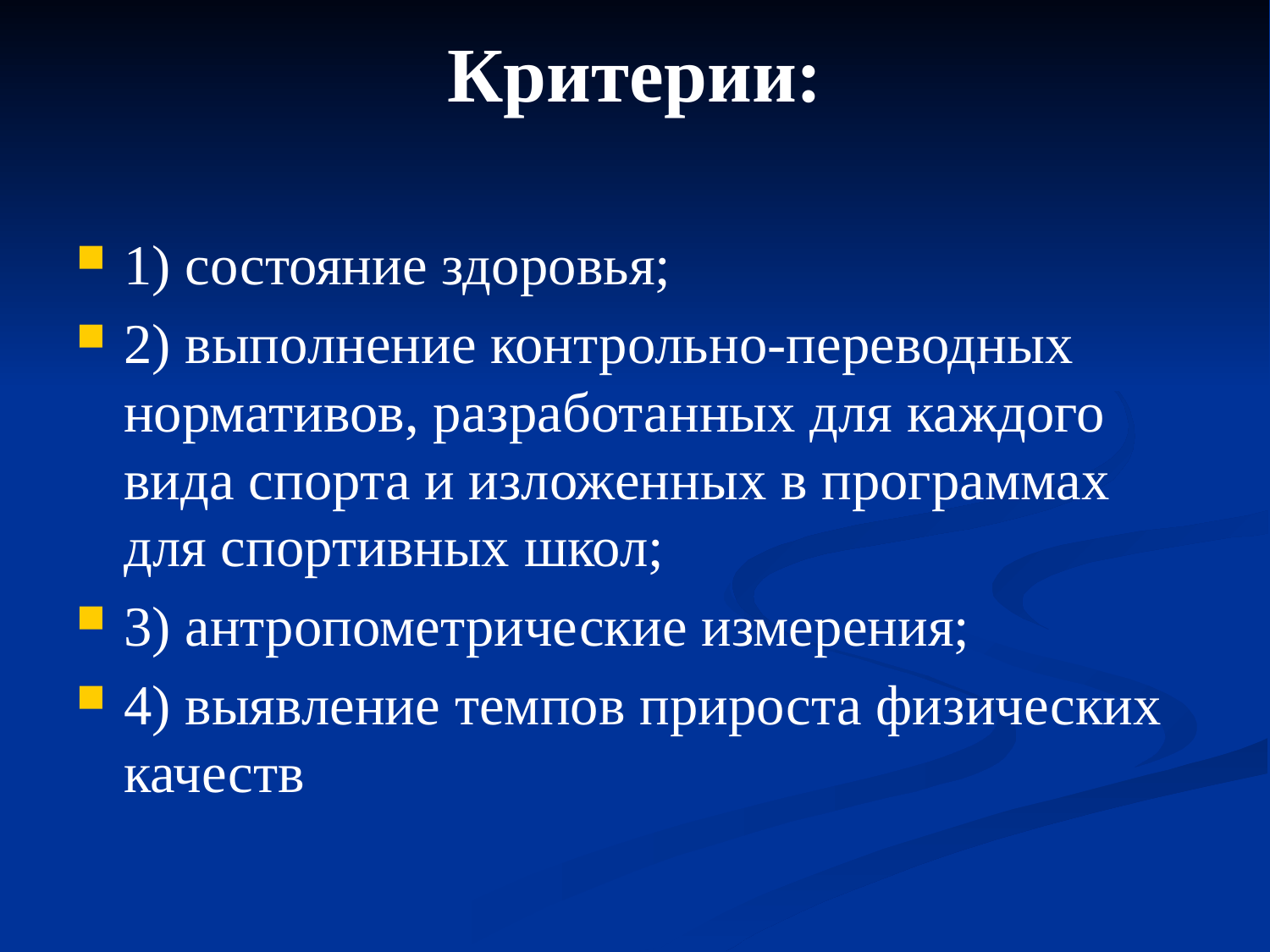

# Критерии:
1) состояние здоровья;
2) выполнение контрольно-переводных нормативов, разработанных для каждого вида спорта и изложенных в программах для спортивных школ;
3) антропометрические измерения;
4) выявление темпов прироста физических качеств